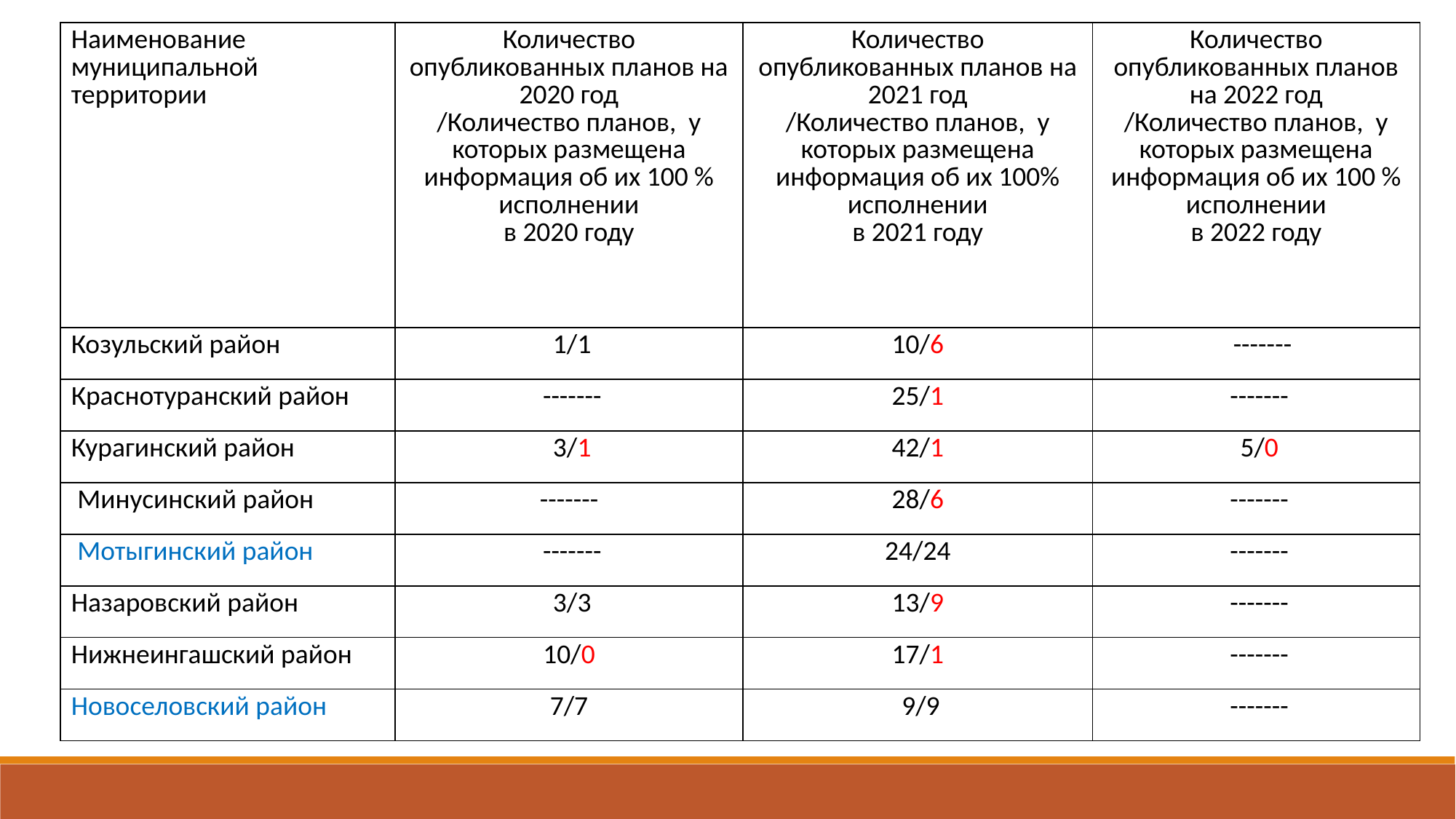

| Наименование муниципальной территории | Количество опубликованных планов на 2020 год /Количество планов, у которых размещена информация об их 100 % исполнении в 2020 году | Количество опубликованных планов на 2021 год /Количество планов, у которых размещена информация об их 100% исполнении в 2021 году | Количество опубликованных планов на 2022 год /Количество планов, у которых размещена информация об их 100 % исполнении в 2022 году |
| --- | --- | --- | --- |
| Козульский район | 1/1 | 10/6 | ------- |
| Краснотуранский район | ------- | 25/1 | ------- |
| Курагинский район | 3/1 | 42/1 | 5/0 |
| Минусинский район | ------- | 28/6 | ------- |
| Мотыгинский район | ------- | 24/24 | ------- |
| Назаровский район | 3/3 | 13/9 | ------- |
| Нижнеингашский район | 10/0 | 17/1 | ------- |
| Новоселовский район | 7/7 | 9/9 | ------- |